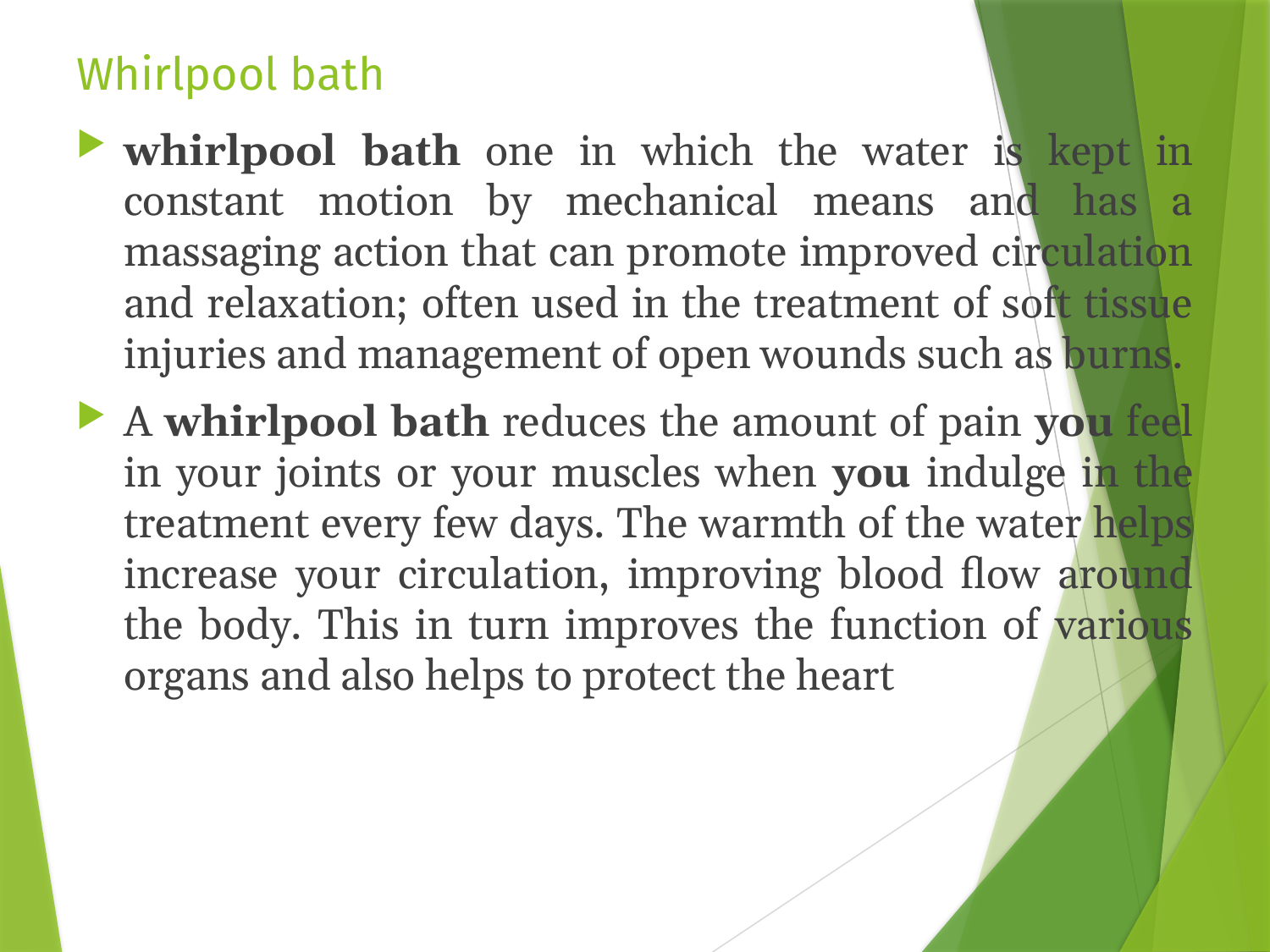

# Whirlpool bath
whirlpool bath one in which the water is kept in constant motion by mechanical means and has a massaging action that can promote improved circulation and relaxation; often used in the treatment of soft tissue injuries and management of open wounds such as burns.
A whirlpool bath reduces the amount of pain you feel in your joints or your muscles when you indulge in the treatment every few days. The warmth of the water helps increase your circulation, improving blood flow around the body. This in turn improves the function of various organs and also helps to protect the heart